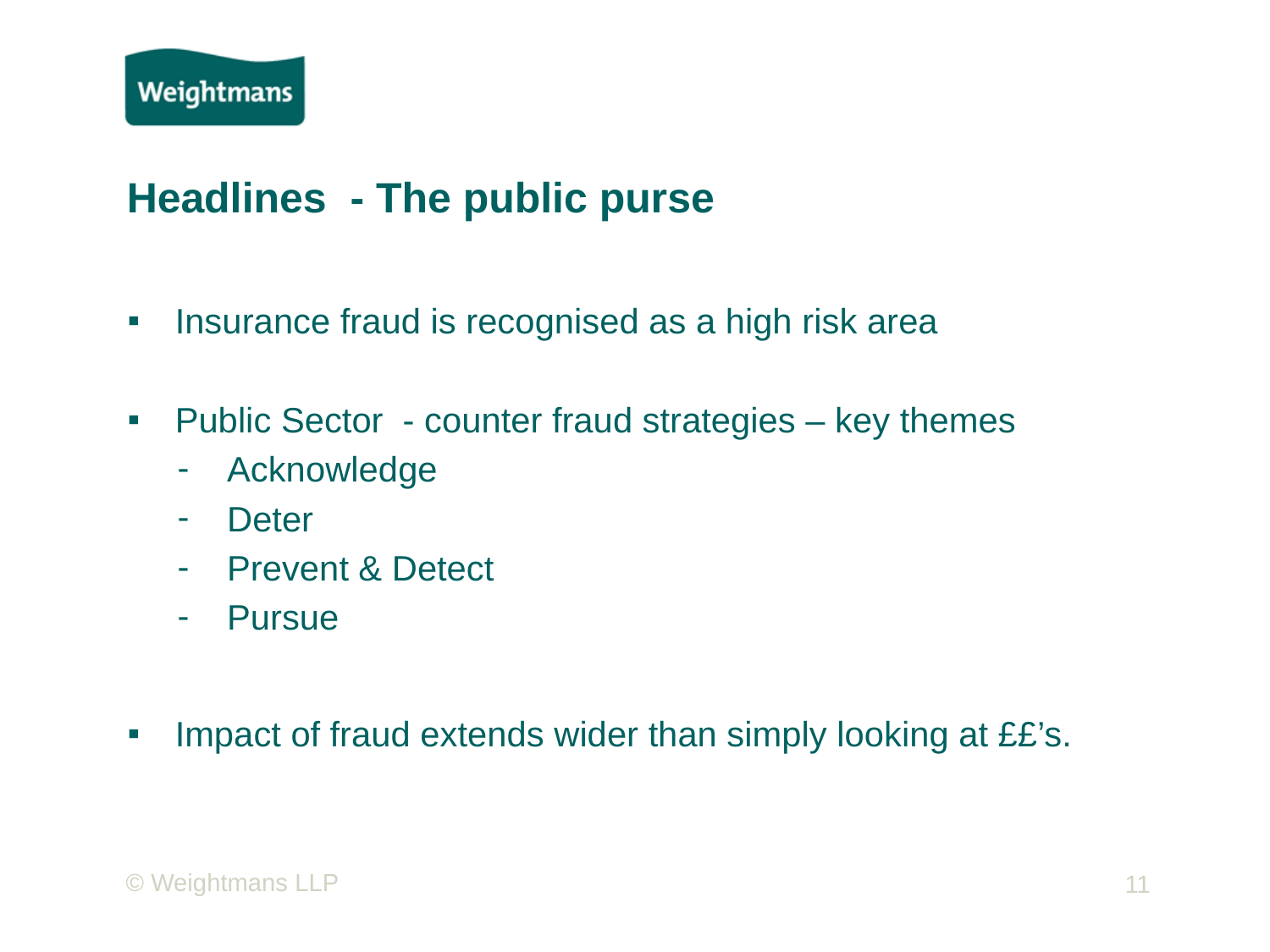

# Headlines  - The public purse

Insurance fraud is recognised as a high risk area

Public Sector  - counter fraud strategies – key themes
Acknowledge
Deter
Prevent & Detect
Pursue

Impact of fraud extends wider than simply looking at ££’s.